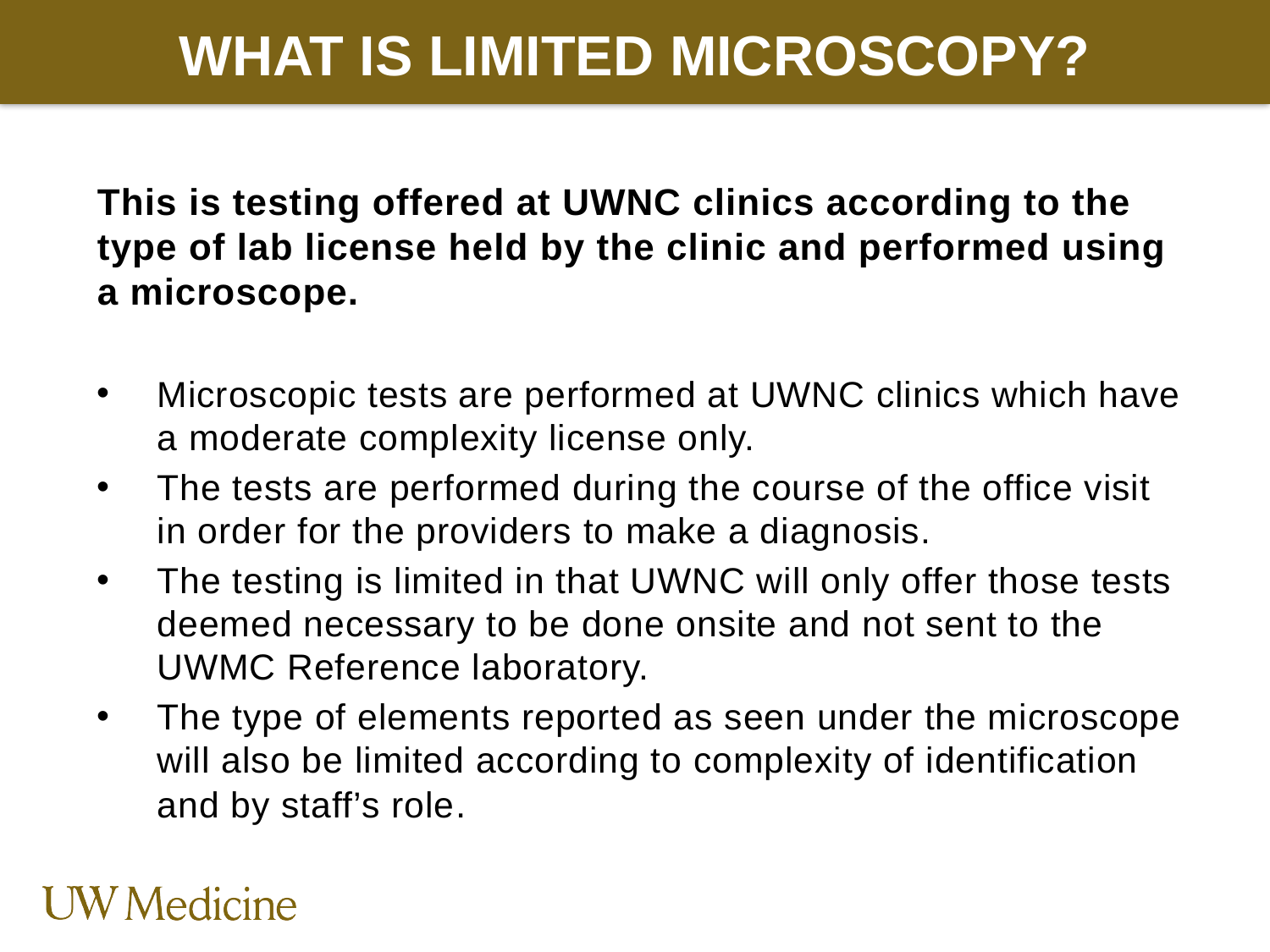

# What is Limited microscopy?

This is testing offered at UWNC clinics according to the type of lab license held by the clinic and performed using a microscope.

Microscopic tests are performed at UWNC clinics which have a moderate complexity license only.
The tests are performed during the course of the office visit in order for the providers to make a diagnosis.
The testing is limited in that UWNC will only offer those tests deemed necessary to be done onsite and not sent to the UWMC Reference laboratory.
The type of elements reported as seen under the microscope will also be limited according to complexity of identification and by staff’s role.